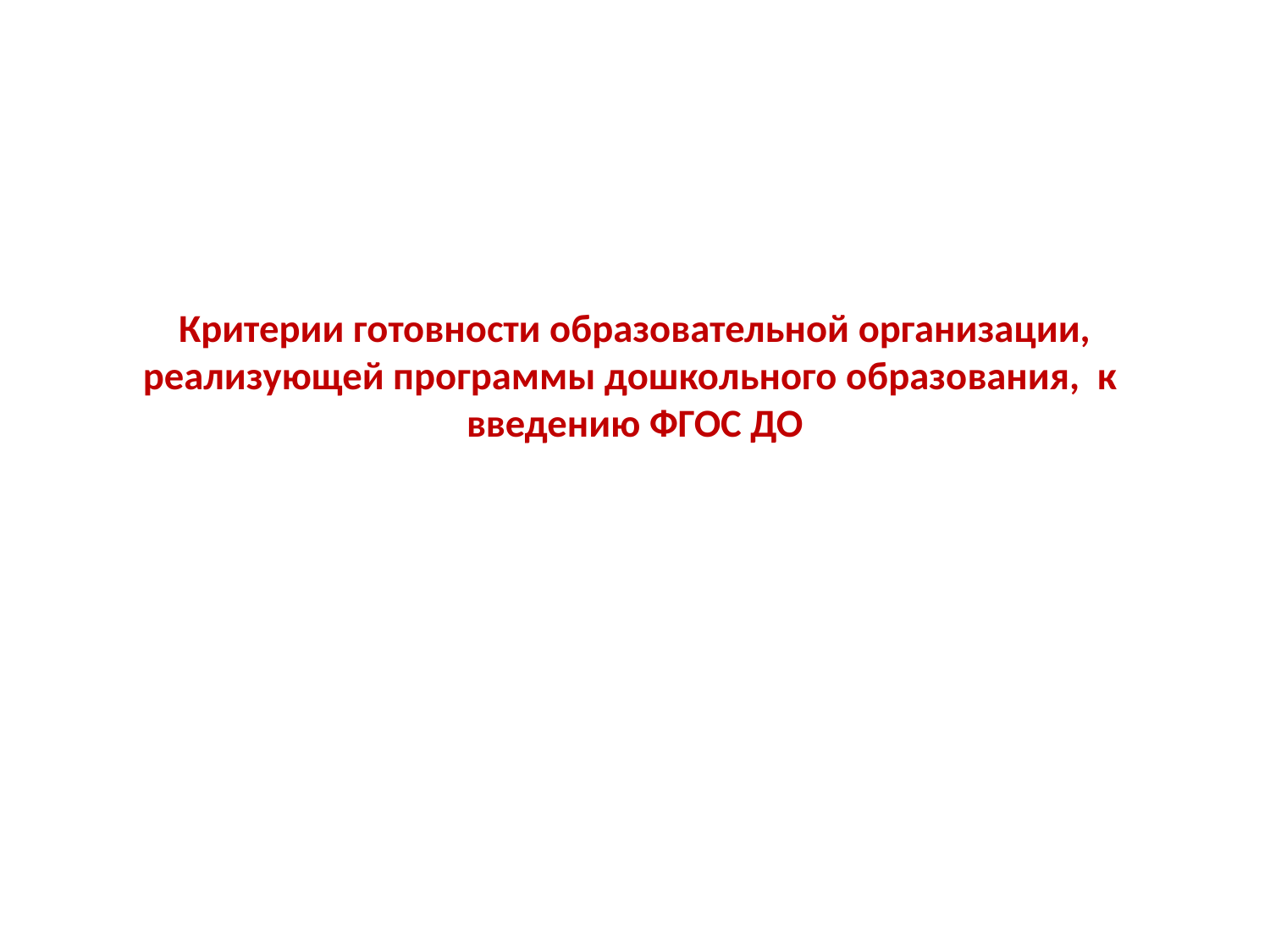

# Критерии готовности образовательной организации, реализующей программы дошкольного образования,  к  введению ФГОС ДО